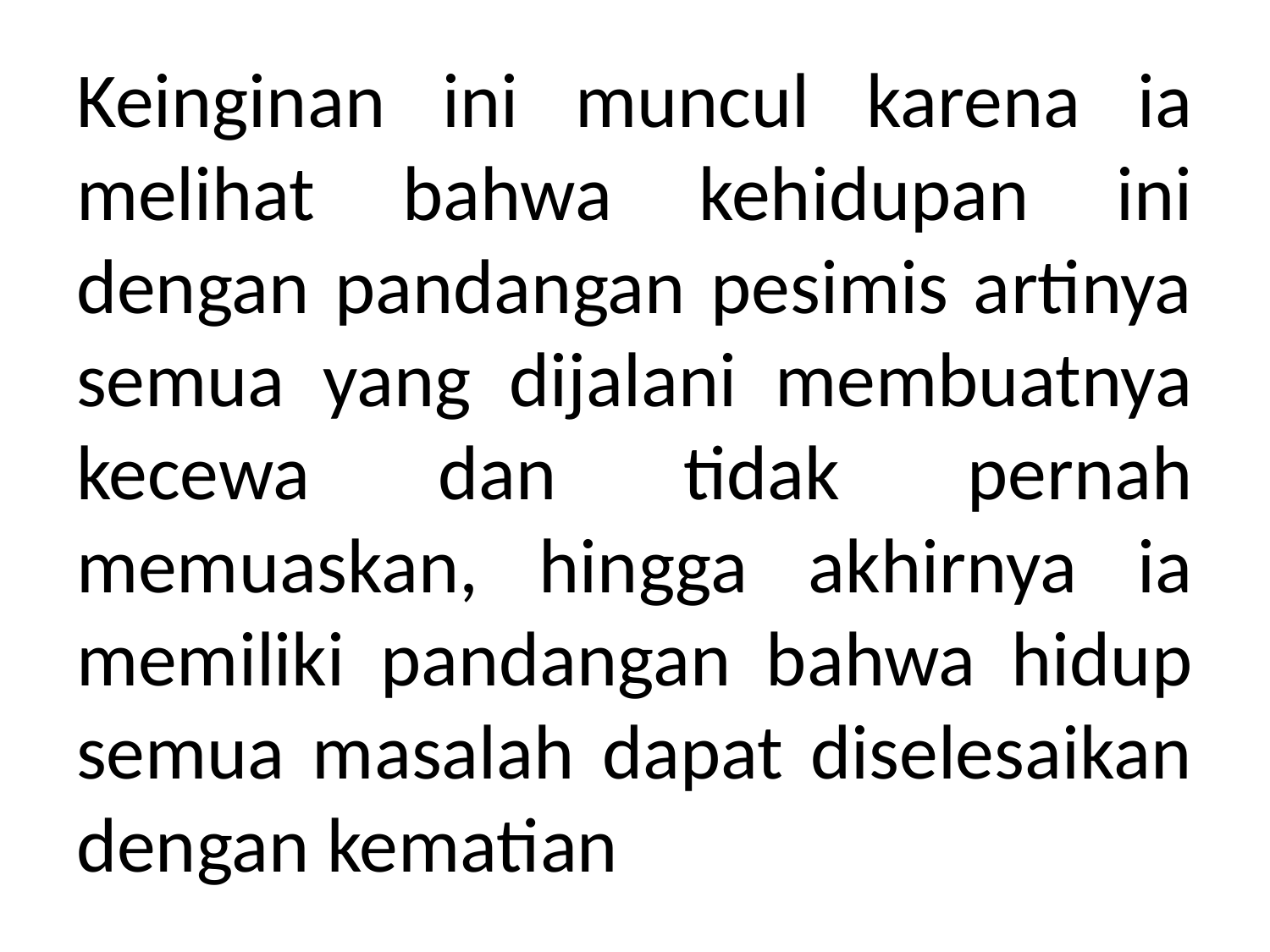

# Keinginan ini muncul karena ia melihat bahwa kehidupan ini dengan pandangan pesimis artinya semua yang dijalani membuatnya kecewa dan tidak pernah memuaskan, hingga akhirnya ia memiliki pandangan bahwa hidup semua masalah dapat diselesaikan dengan kematian